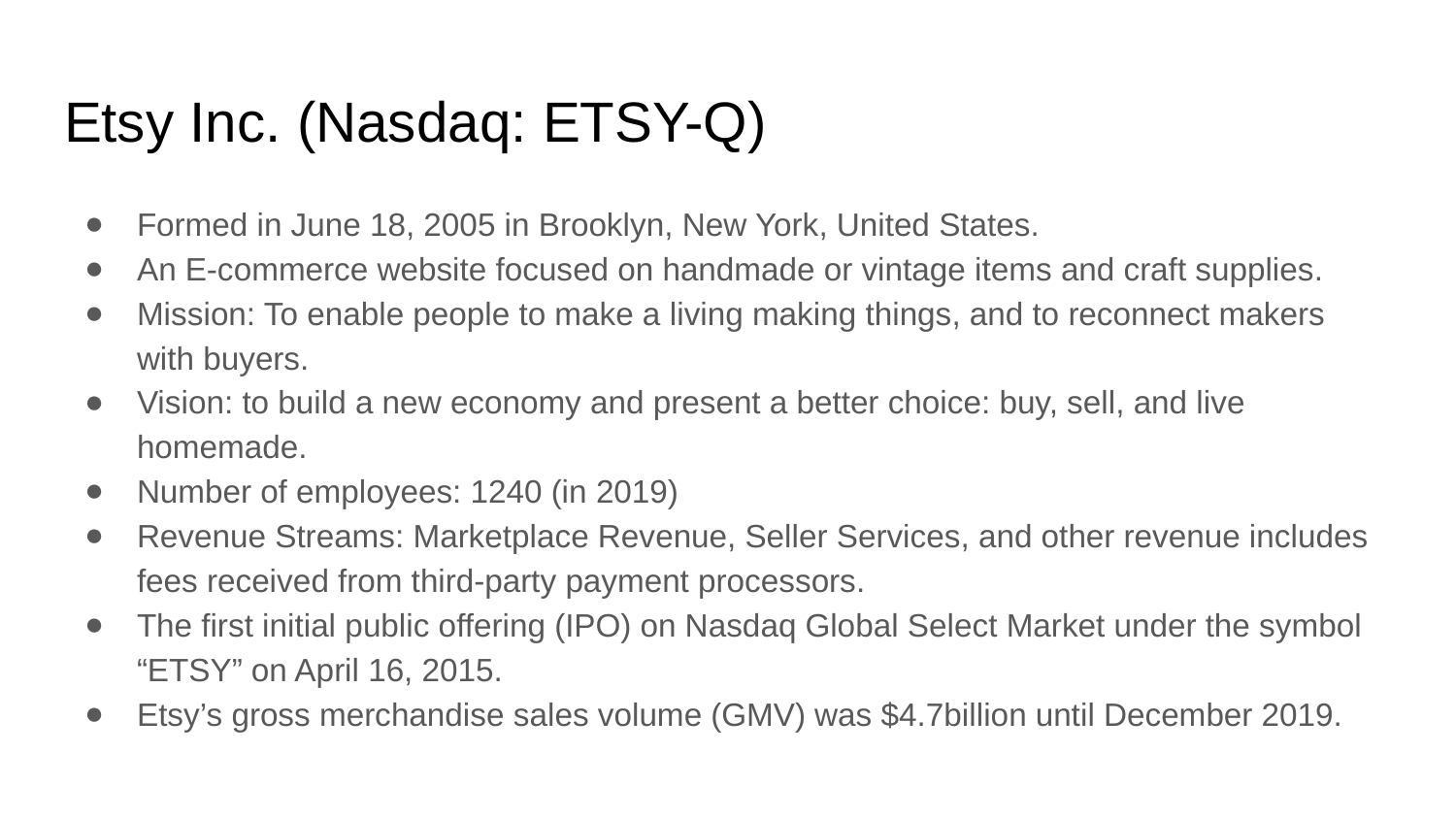

# Etsy Inc. (Nasdaq: ETSY-Q)
Formed in June 18, 2005 in Brooklyn, New York, United States.
An E-commerce website focused on handmade or vintage items and craft supplies.
Mission: To enable people to make a living making things, and to reconnect makers with buyers.
Vision: to build a new economy and present a better choice: buy, sell, and live homemade.
Number of employees: 1240 (in 2019)
Revenue Streams: Marketplace Revenue, Seller Services, and other revenue includes fees received from third-party payment processors.
The first initial public offering (IPO) on Nasdaq Global Select Market under the symbol “ETSY” on April 16, 2015.
Etsy’s gross merchandise sales volume (GMV) was $4.7billion until December 2019.